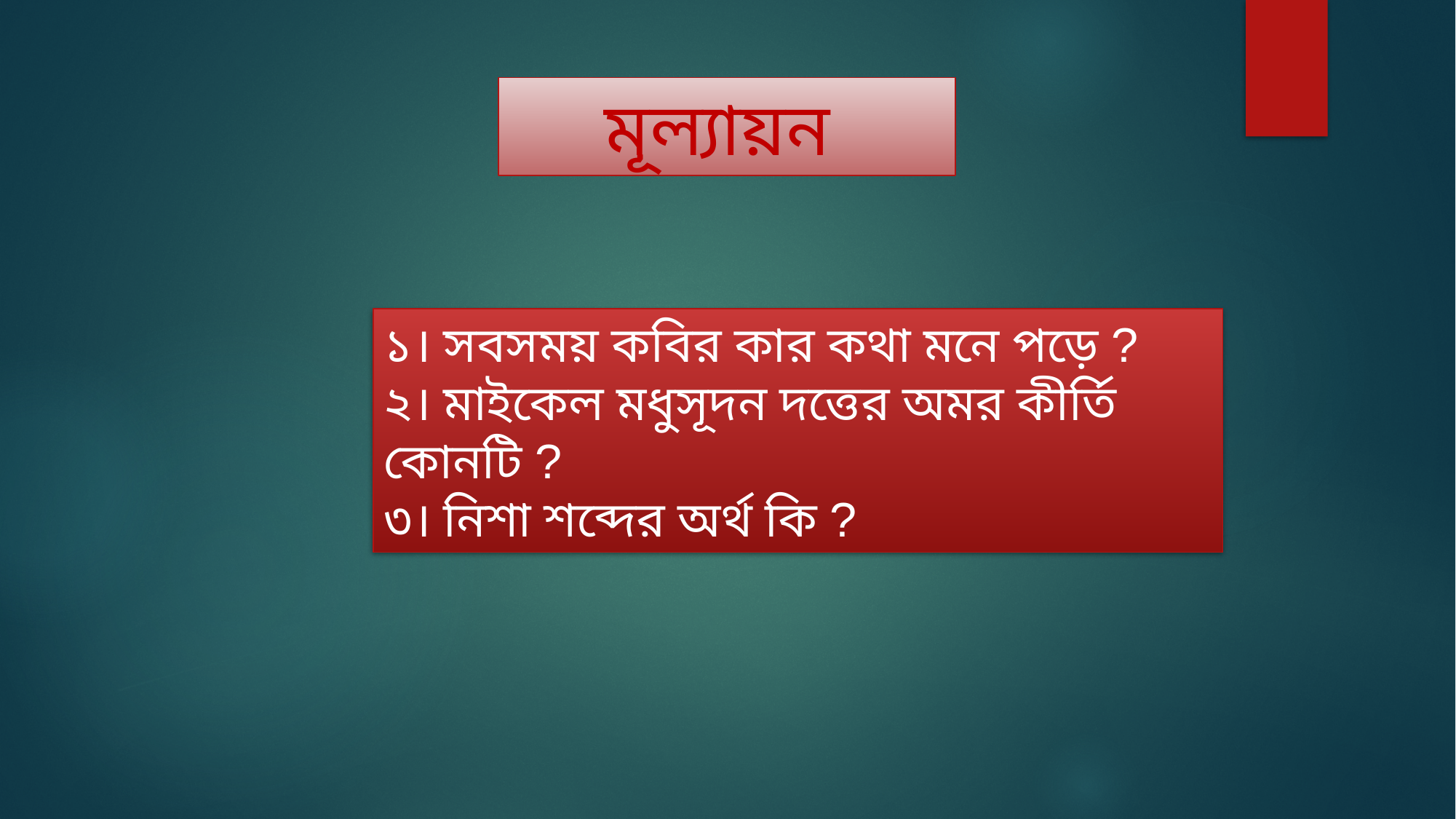

মূল্যায়ন
১। সবসময় কবির কার কথা মনে পড়ে ?
২। মাইকেল মধুসূদন দত্তের অমর কীর্তি কোনটি ?
৩। নিশা শব্দের অর্থ কি ?